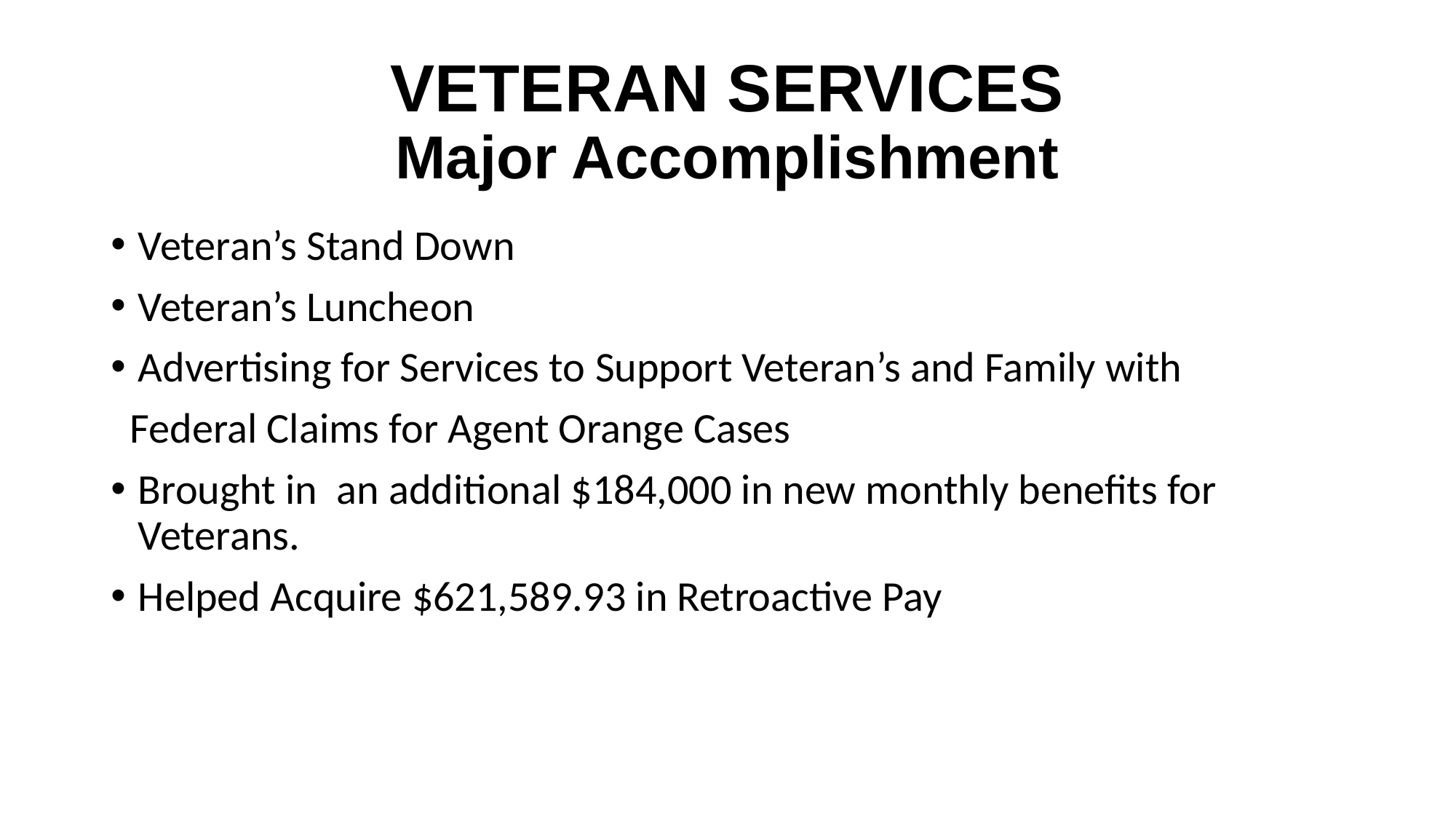

# VETERAN SERVICES Major Accomplishment
Veteran’s Stand Down
Veteran’s Luncheon
Advertising for Services to Support Veteran’s and Family with
  Federal Claims for Agent Orange Cases
Brought in  an additional $184,000 in new monthly benefits for Veterans.
Helped Acquire $621,589.93 in Retroactive Pay